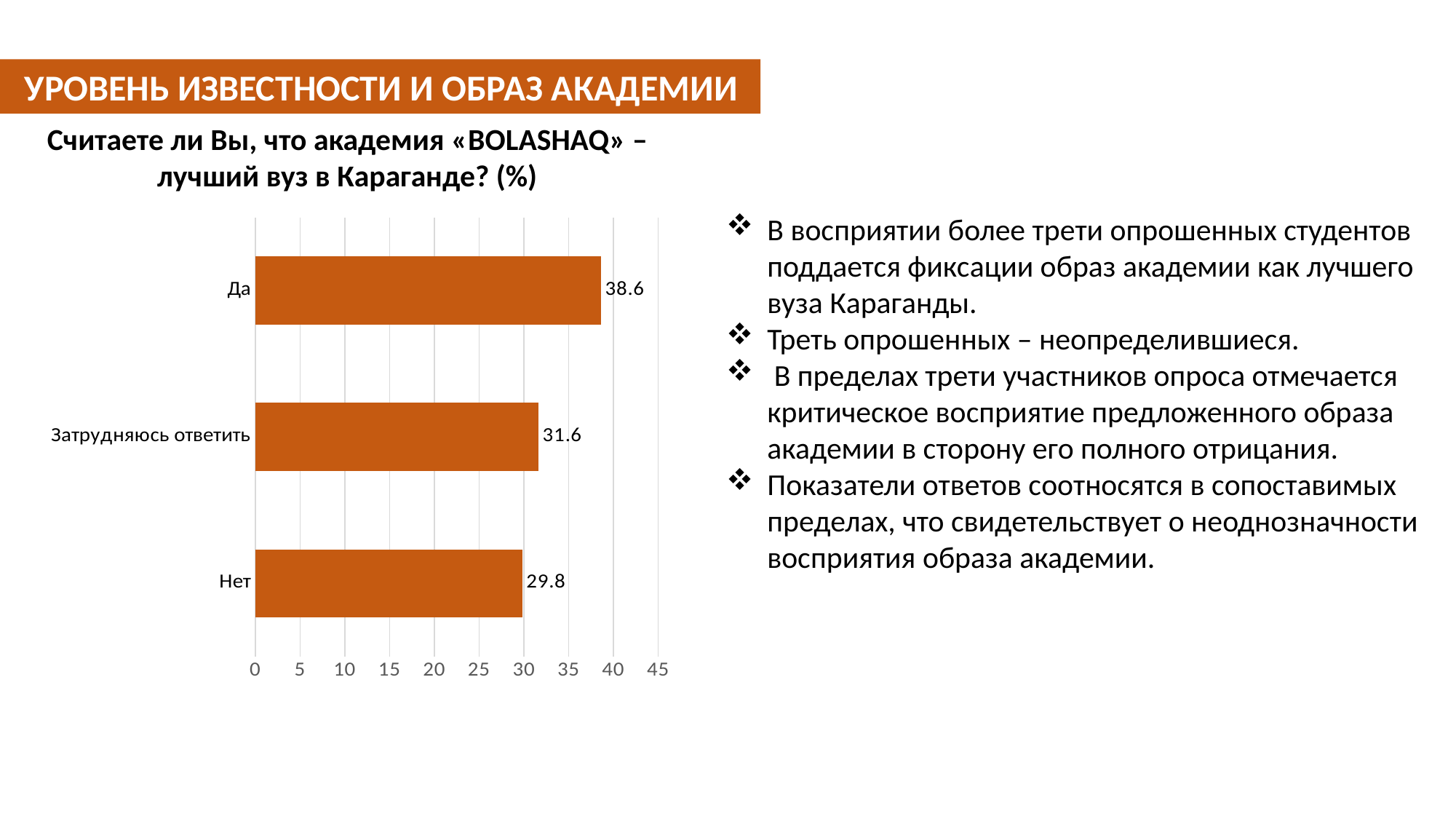

УРОВЕНЬ ИЗВЕСТНОСТИ И ОБРАЗ АКАДЕМИИ

В восприятии более трети опрошенных студентов поддается фиксации образ академии как лучшего вуза Караганды.
Треть опрошенных – неопределившиеся.
 В пределах трети участников опроса отмечается критическое восприятие предложенного образа академии в сторону его полного отрицания.
Показатели ответов соотносятся в сопоставимых пределах, что свидетельствует о неоднозначности восприятия образа академии.

Считаете ли Вы, что академия «BOLASHAQ» – лучший вуз в Караганде? (%)

### Chart

| Category | Ряд 1 |
|---|---|
| Нет | 29.8 |
| Затрудняюсь ответить | 31.6 |
| Да | 38.6 |